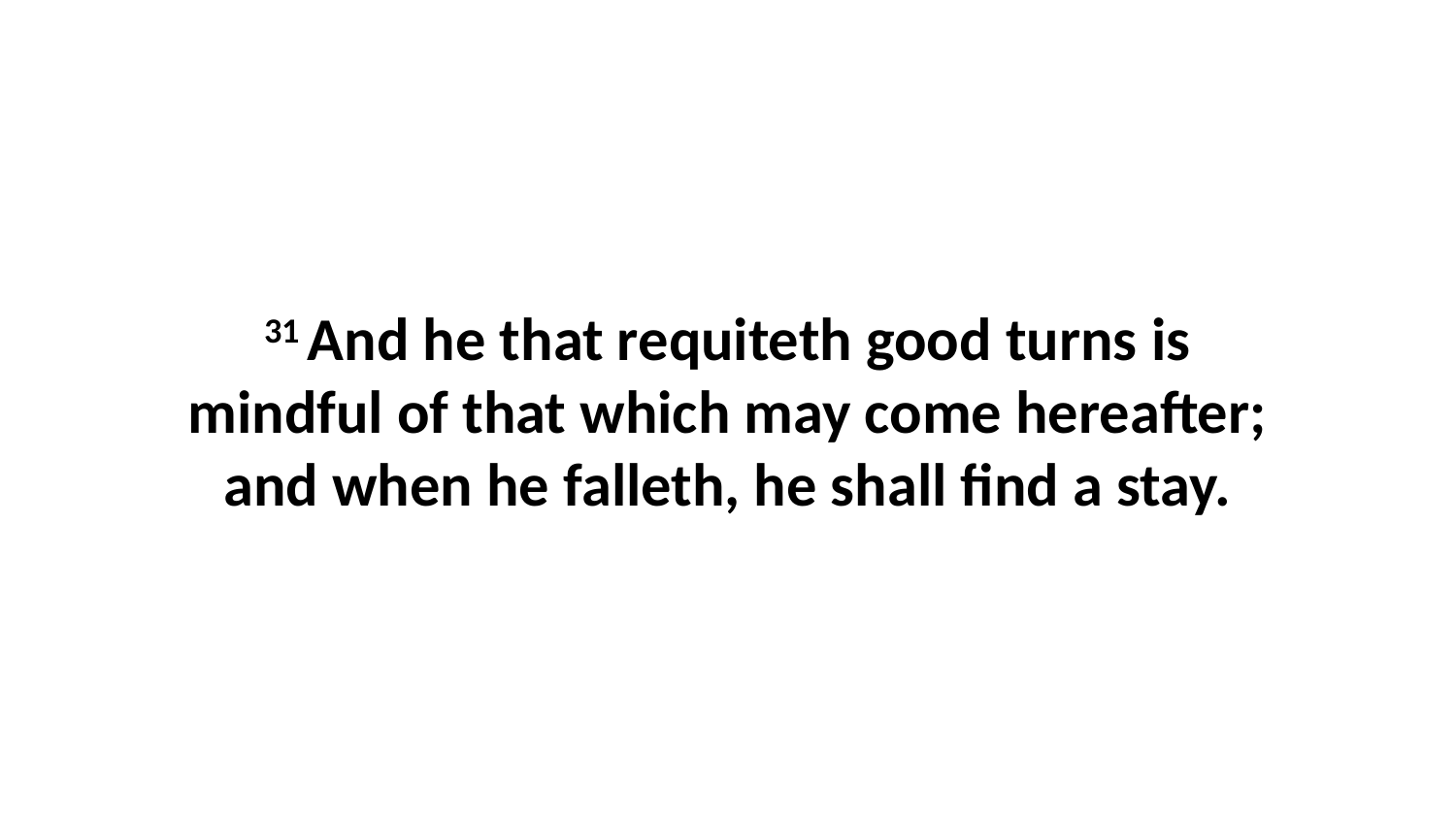

31 And he that requiteth good turns is mindful of that which may come hereafter; and when he falleth, he shall find a stay.